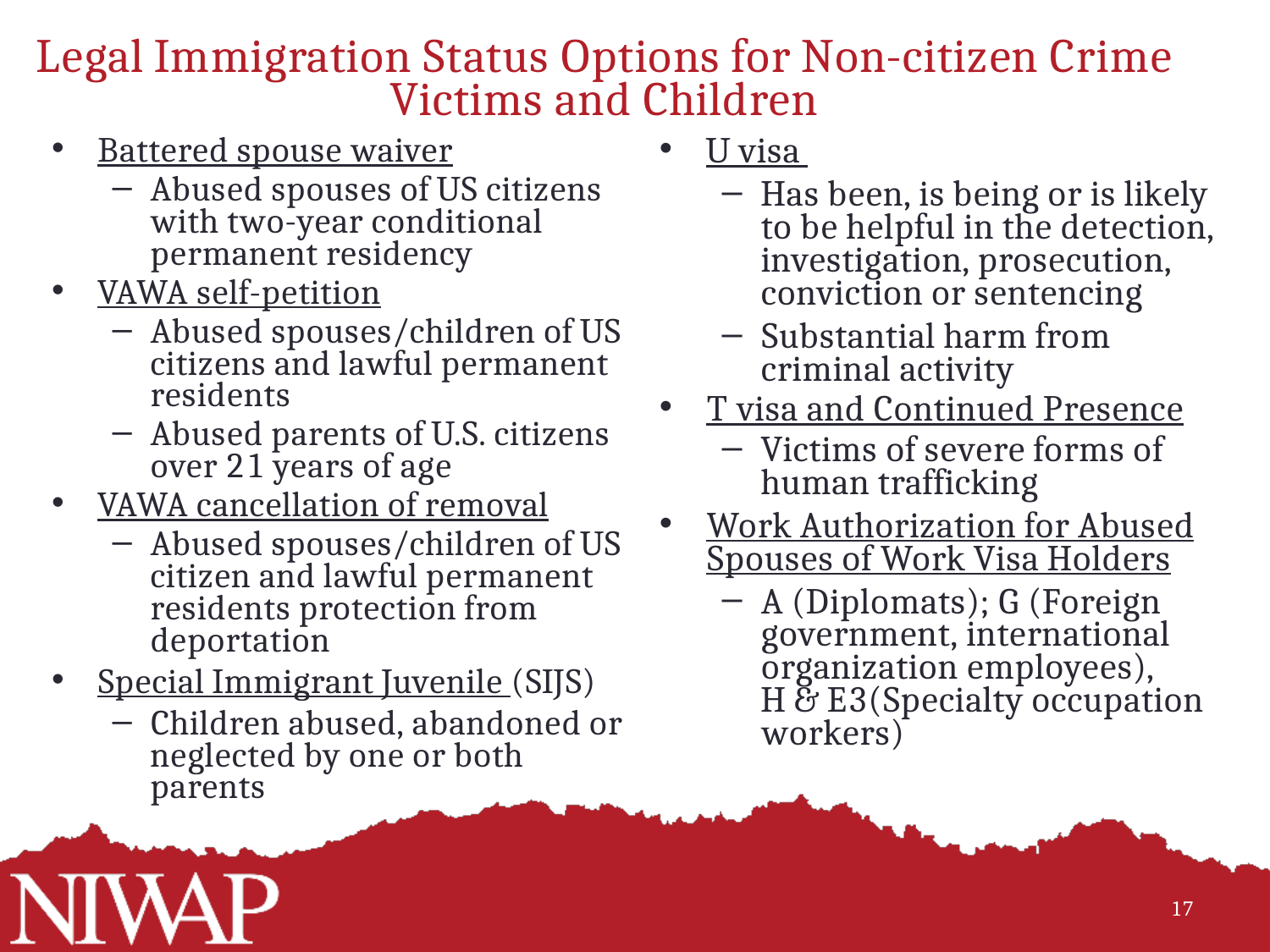

# Legal Immigration Status Options for Non-citizen Crime Victims and Children
Battered spouse waiver
Abused spouses of US citizens with two-year conditional permanent residency
VAWA self-petition
Abused spouses/children of US citizens and lawful permanent residents
Abused parents of U.S. citizens over 21 years of age
VAWA cancellation of removal
Abused spouses/children of US citizen and lawful permanent residents protection from deportation
Special Immigrant Juvenile (SIJS)
Children abused, abandoned or neglected by one or both parents

U visa
Has been, is being or is likely to be helpful in the detection, investigation, prosecution, conviction or sentencing
Substantial harm from criminal activity
T visa and Continued Presence
Victims of severe forms of human trafficking
Work Authorization for Abused Spouses of Work Visa Holders
A (Diplomats); G (Foreign government, international organization employees),      H & E3(Specialty occupation workers)

17